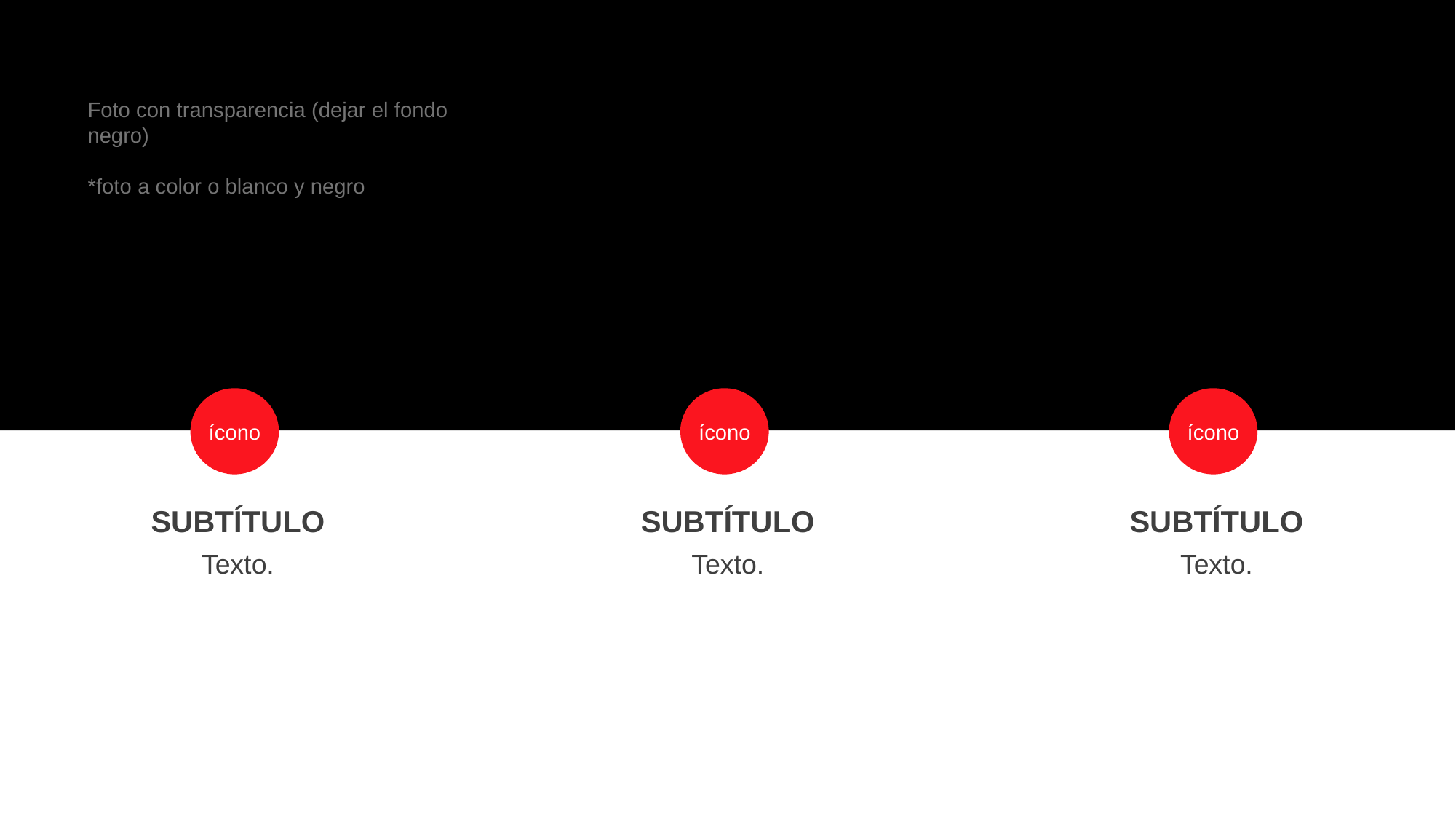

Foto con transparencia (dejar el fondo negro)

*foto a color o blanco y negro

ícono
ícono
ícono
SUBTÍTULO
SUBTÍTULO
SUBTÍTULO
Texto.
Texto.
Texto.